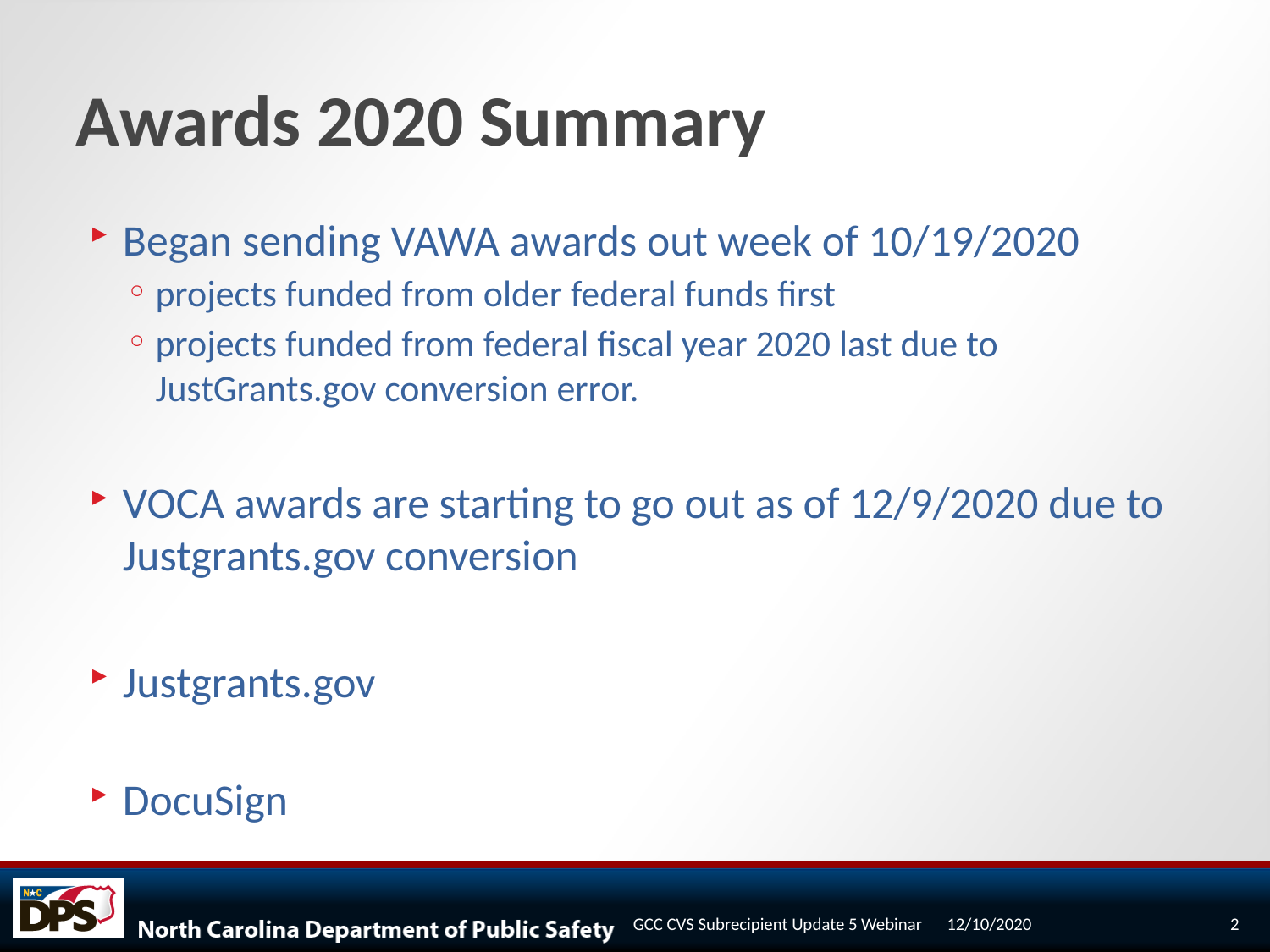

# Awards 2020 Summary
Began sending VAWA awards out week of 10/19/2020
projects funded from older federal funds first
projects funded from federal fiscal year 2020 last due to JustGrants.gov conversion error.

VOCA awards are starting to go out as of 12/9/2020 due to Justgrants.gov conversion

Justgrants.gov

DocuSign
12/10/2020
2
GCC CVS Subrecipient Update 5 Webinar